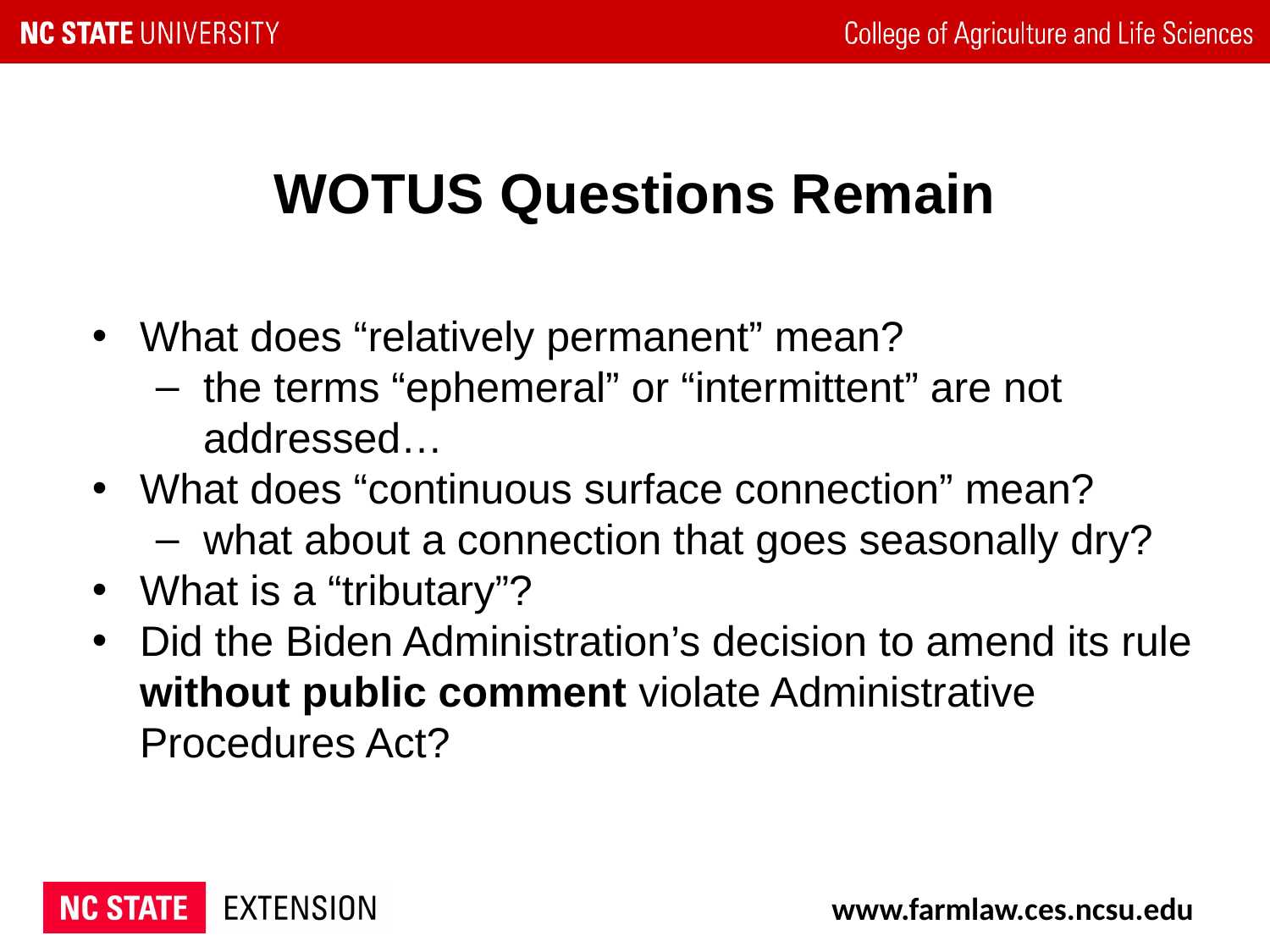

# WOTUS Questions Remain
What does “relatively permanent” mean?
the terms “ephemeral” or “intermittent” are not addressed…
What does “continuous surface connection” mean?
what about a connection that goes seasonally dry?
What is a “tributary”?
Did the Biden Administration’s decision to amend its rule without public comment violate Administrative Procedures Act?